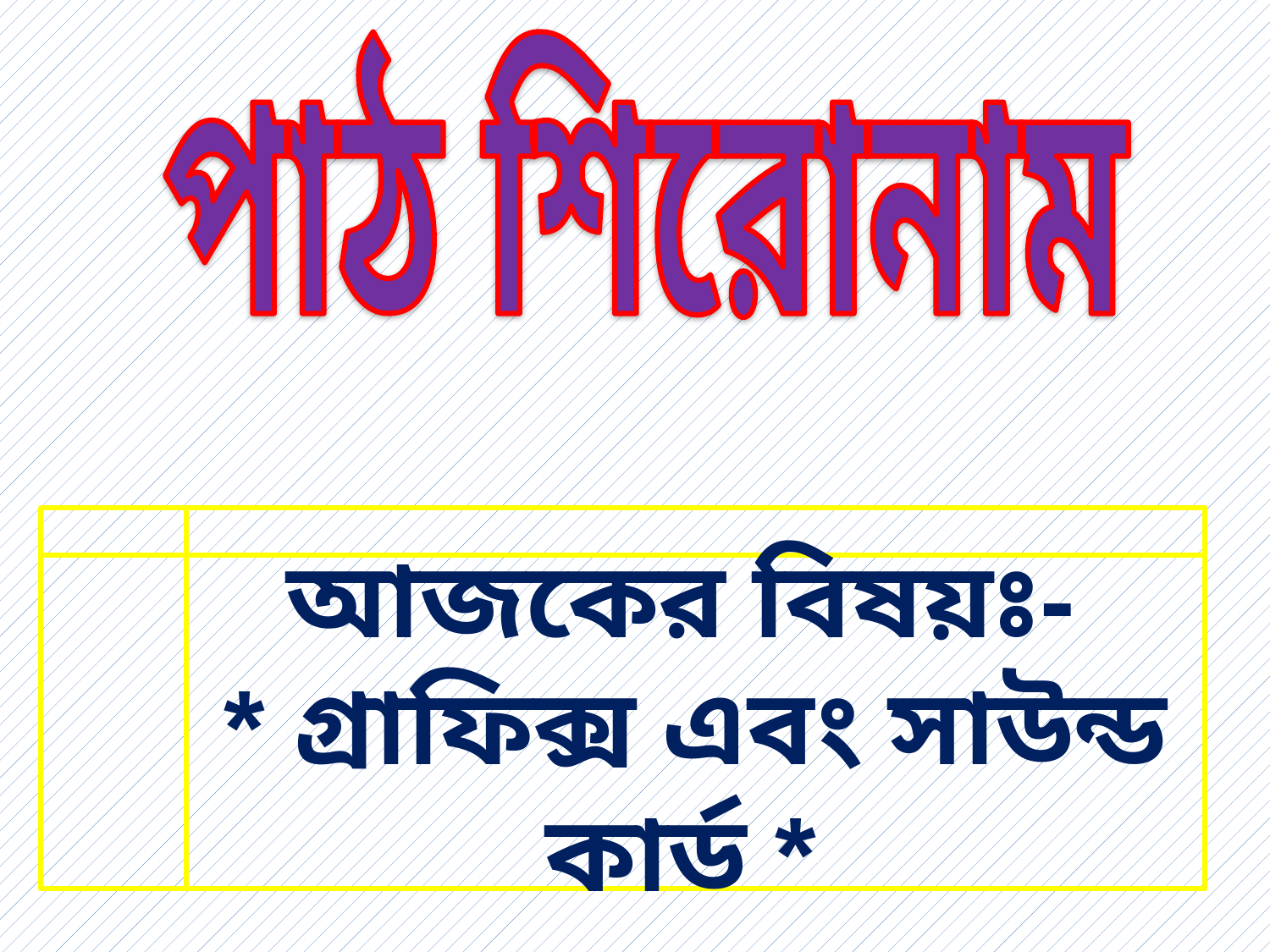

পাঠ শিরোনাম
আজকের বিষয়ঃ-
* গ্রাফিক্স এবং সাউন্ড কার্ড *